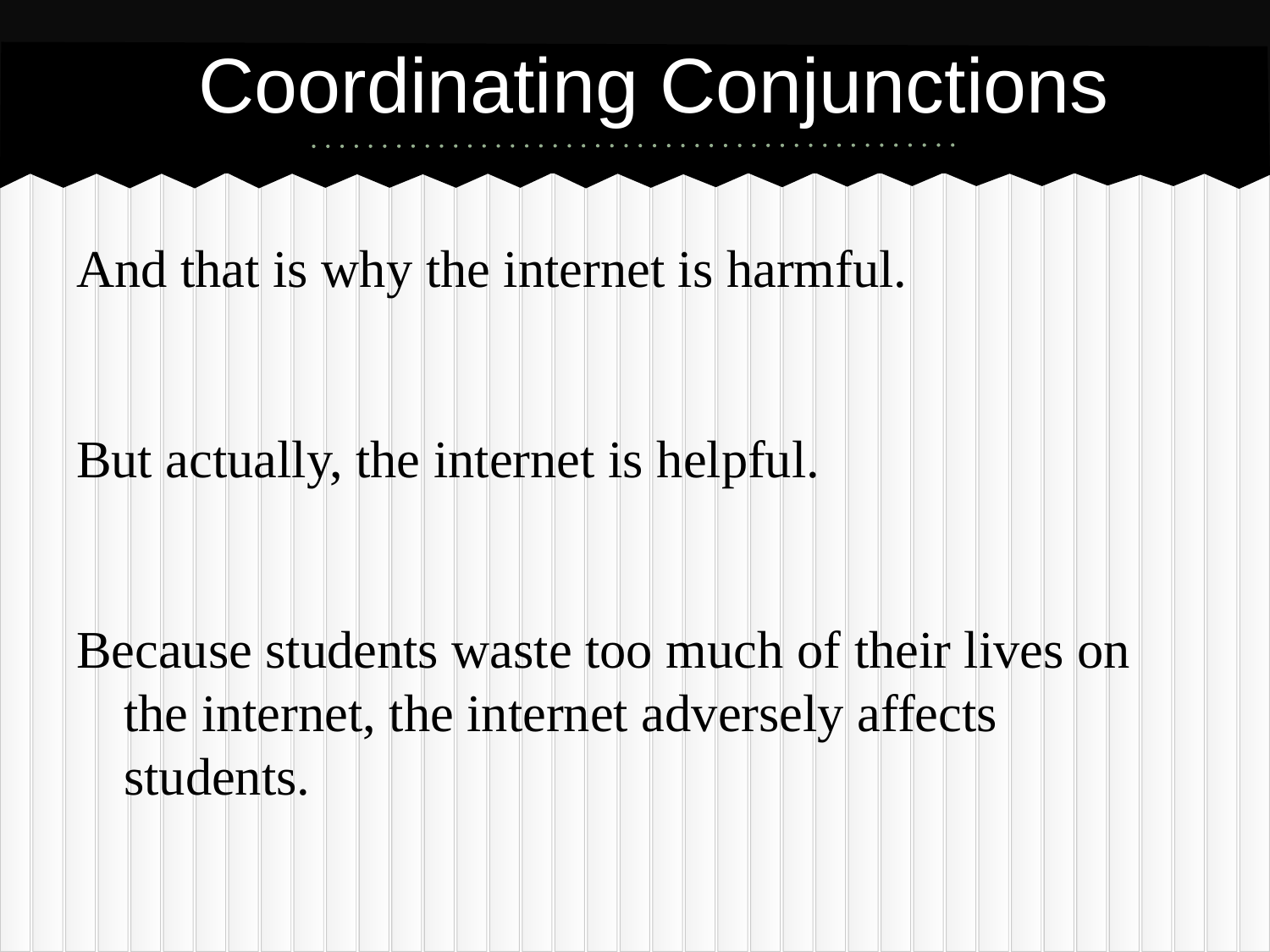

# Coordinating Conjunctions
And that is why the internet is harmful.

But actually, the internet is helpful.

Because students waste too much of their lives on the internet, the internet adversely affects students.